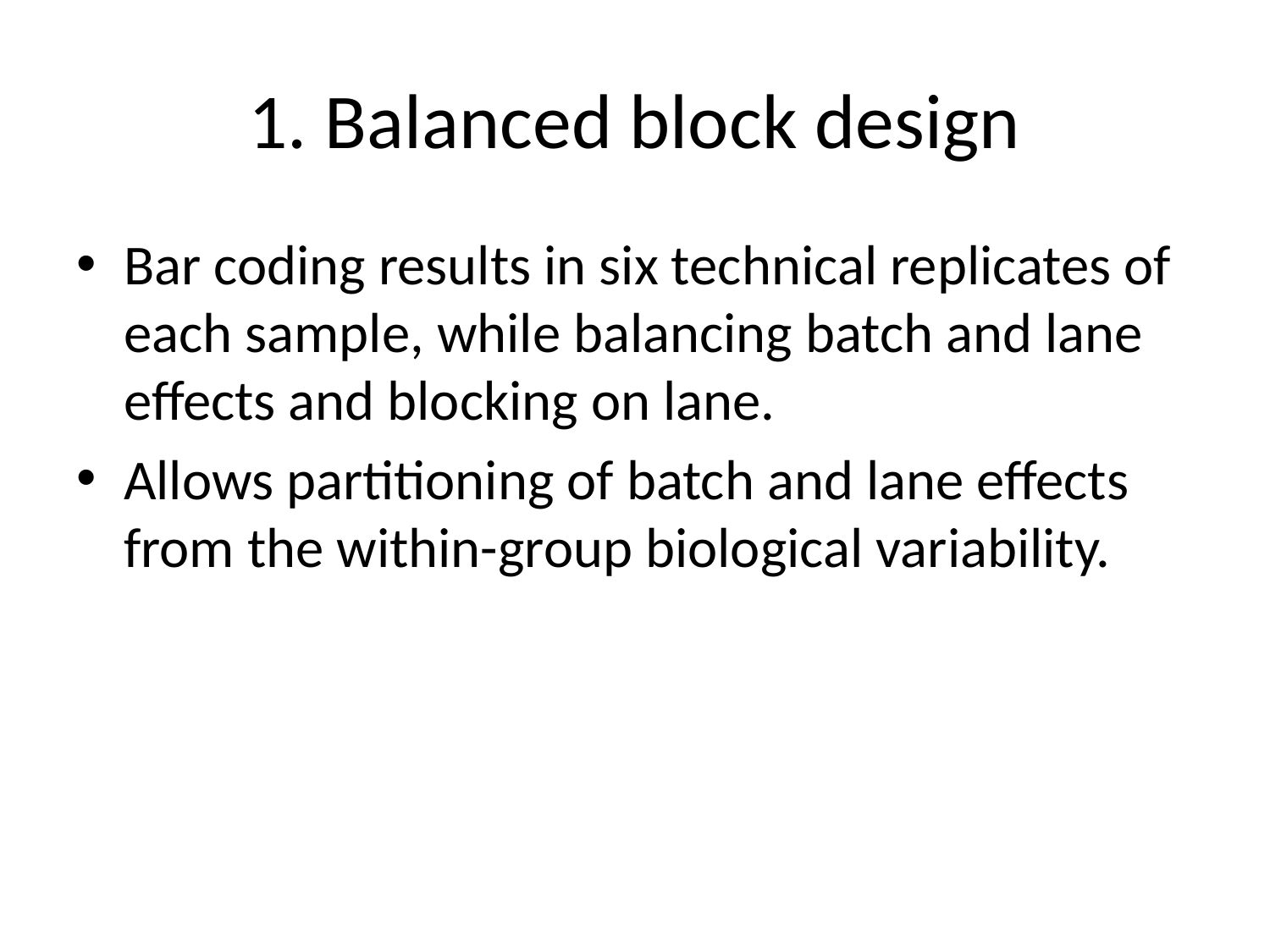

# 1. Balanced block design
Bar coding results in six technical replicates of each sample, while balancing batch and lane effects and blocking on lane.
Allows partitioning of batch and lane effects from the within-group biological variability.